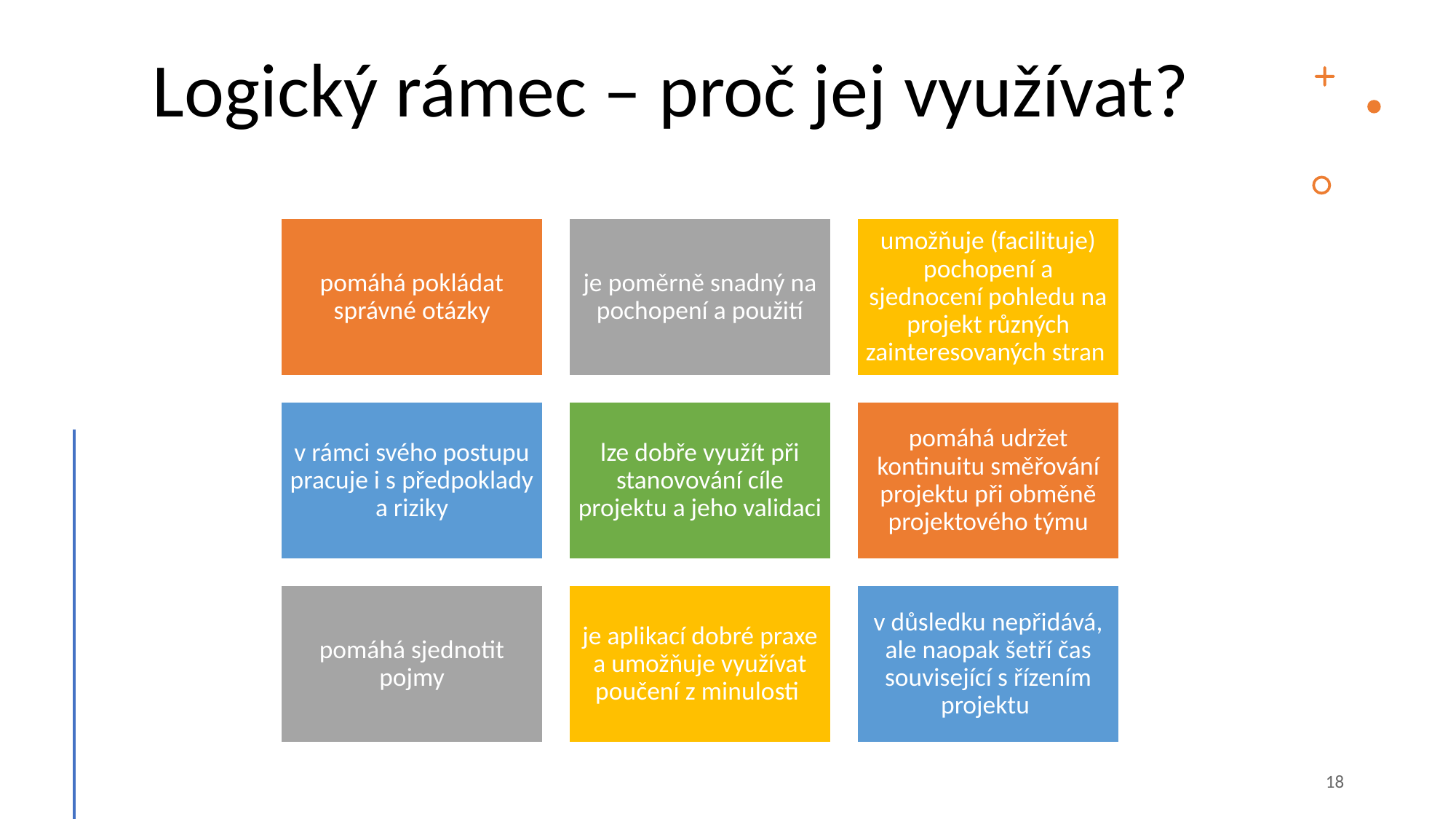

# Logický rámec – proč jej využívat?

pomáhá pokládat správné otázky
je poměrně snadný na pochopení a použití
umožňuje (facilituje) pochopení a sjednocení pohledu na projekt různých zainteresovaných stran
v rámci svého postupu pracuje i s předpoklady a riziky
lze dobře využít při stanovování cíle projektu a jeho validaci
pomáhá udržet kontinuitu směřování projektu při obměně projektového týmu
pomáhá sjednotit pojmy
je aplikací dobré praxe a umožňuje využívat poučení z minulosti
v důsledku nepřidává, ale naopak šetří čas související s řízením projektu
18